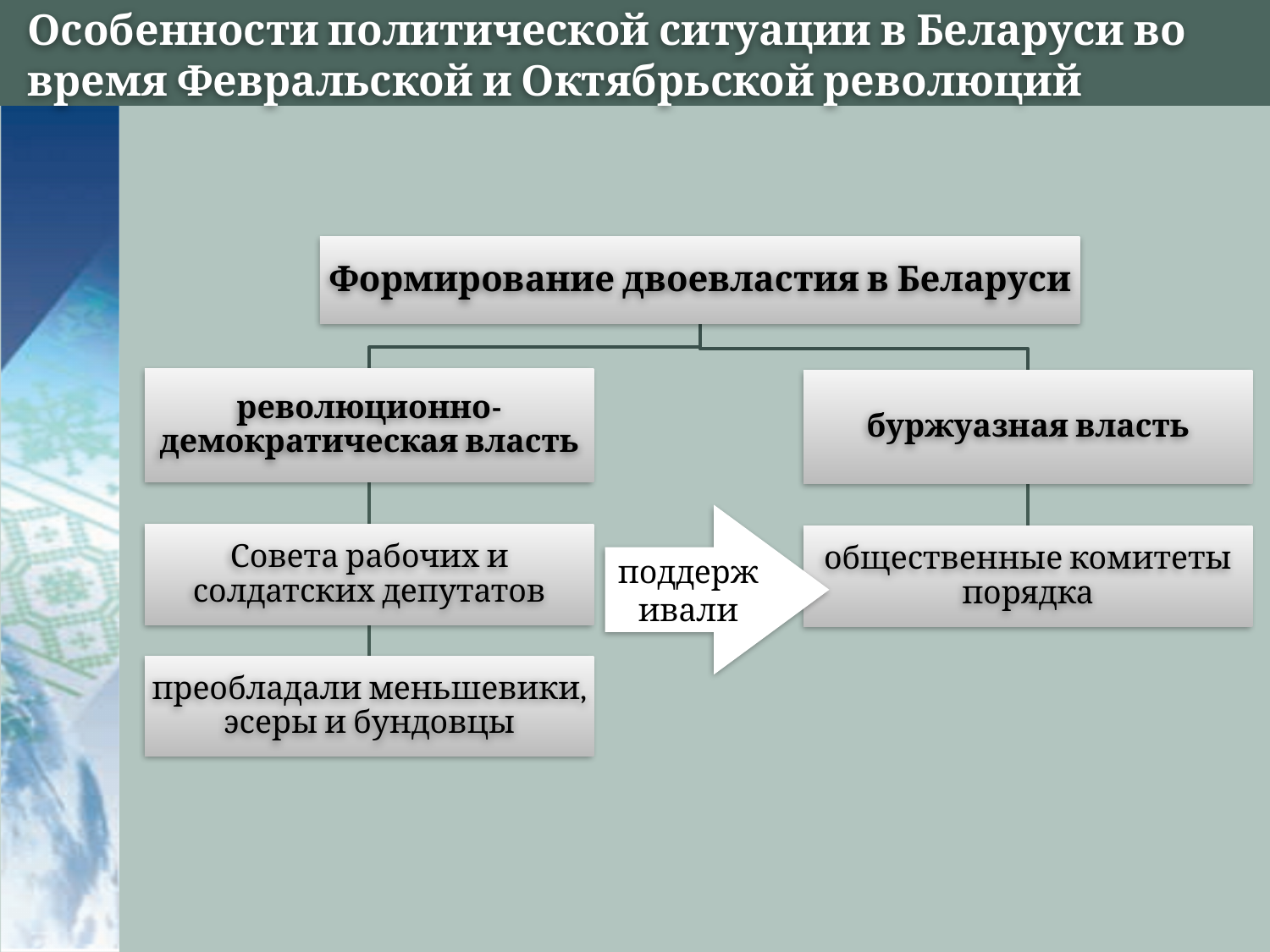

# Особенности политической ситуации в Беларуси во время Февральской и Октябрьской революций

Формирование двоевластия в Беларуси

революционно-демократическая власть

буржуазная власть

Совета рабочих и солдатских депутатов

общественные комитеты порядка

преобладали меньшевики, эсеры и бундовцы
поддерживали